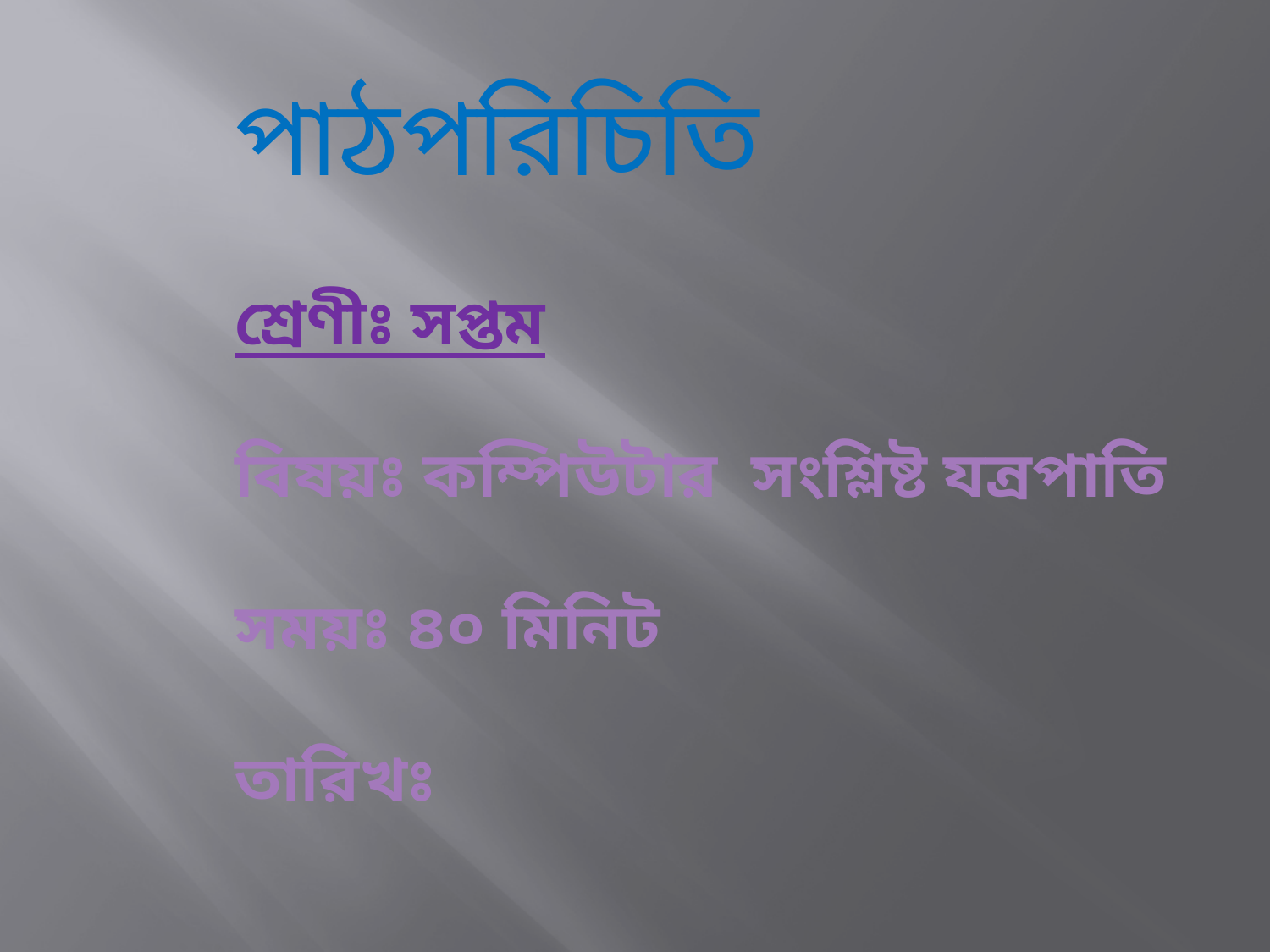

পাঠপরিচিতি
শ্রেণীঃ সপ্তম

বিষয়ঃ কম্পিউটার  সংশ্লিষ্ট যন্রপাতি

সময়ঃ ৪০ মিনিট

তারিখঃ